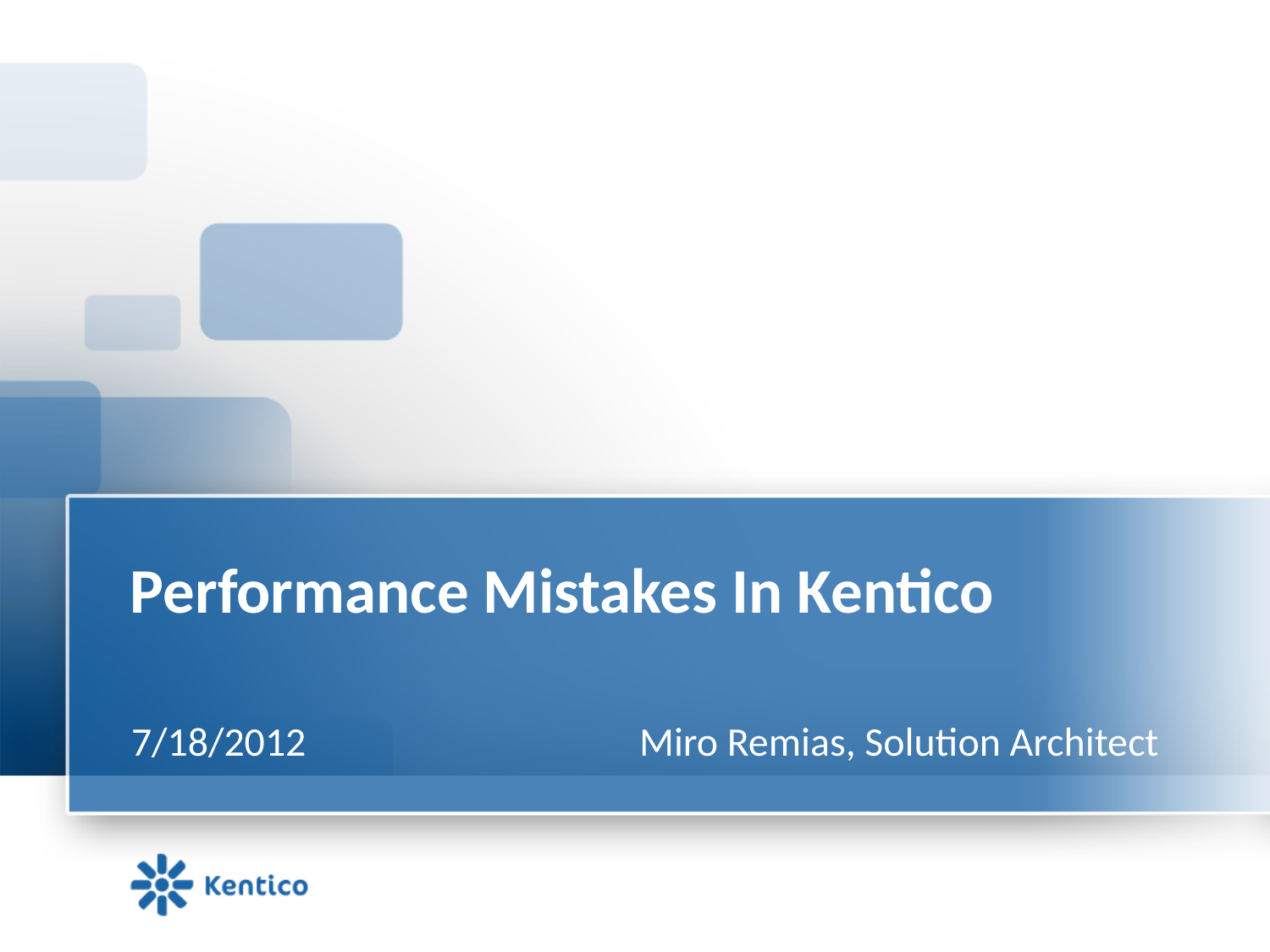

# Performance Mistakes In Kentico
7/18/2012			Miro Remias, Solution Architect